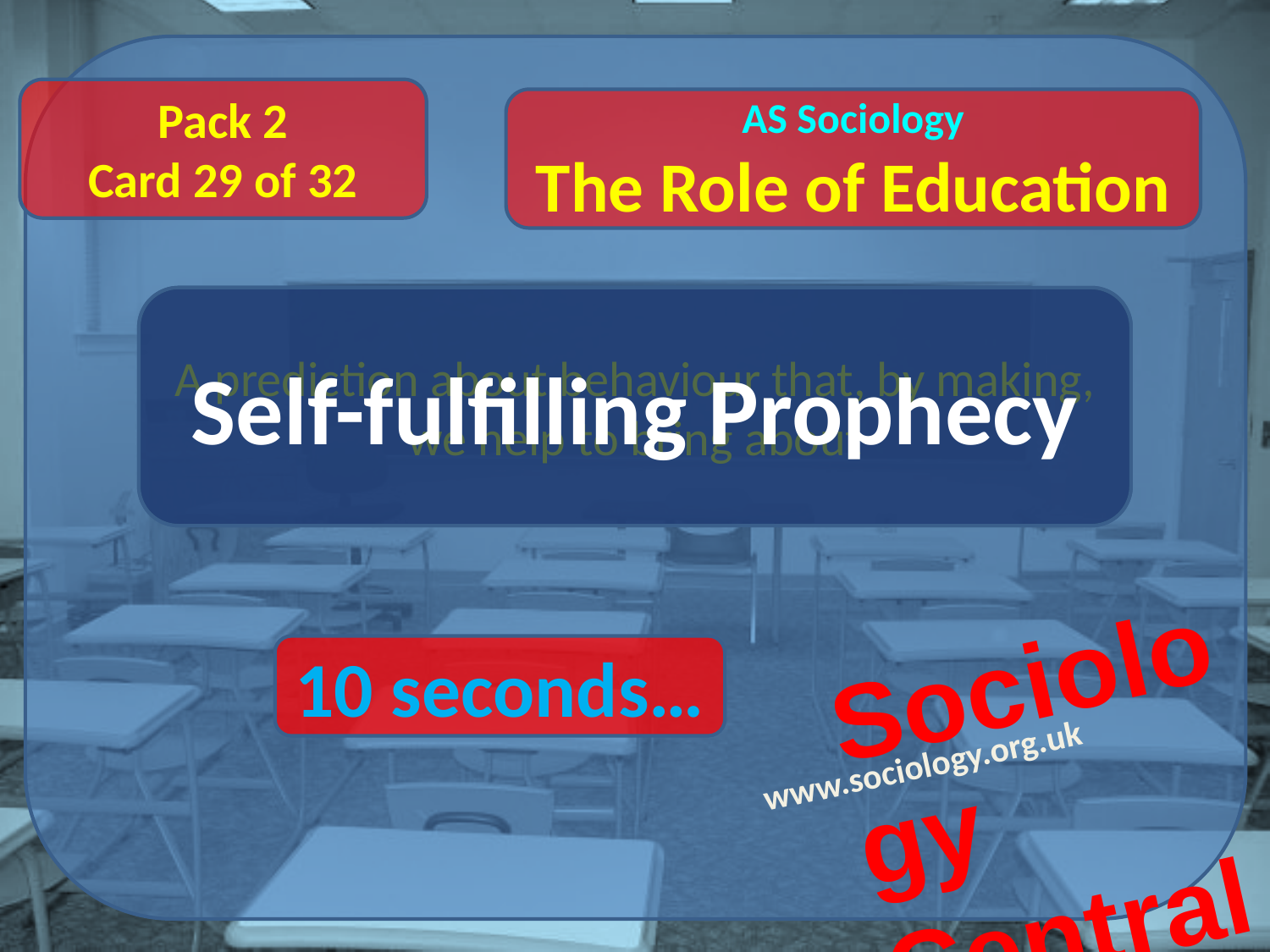

Pack 2
Card 29 of 32
A prediction about behaviour that, by making, we help to bring about
Self-fulfilling Prophecy
10 seconds…